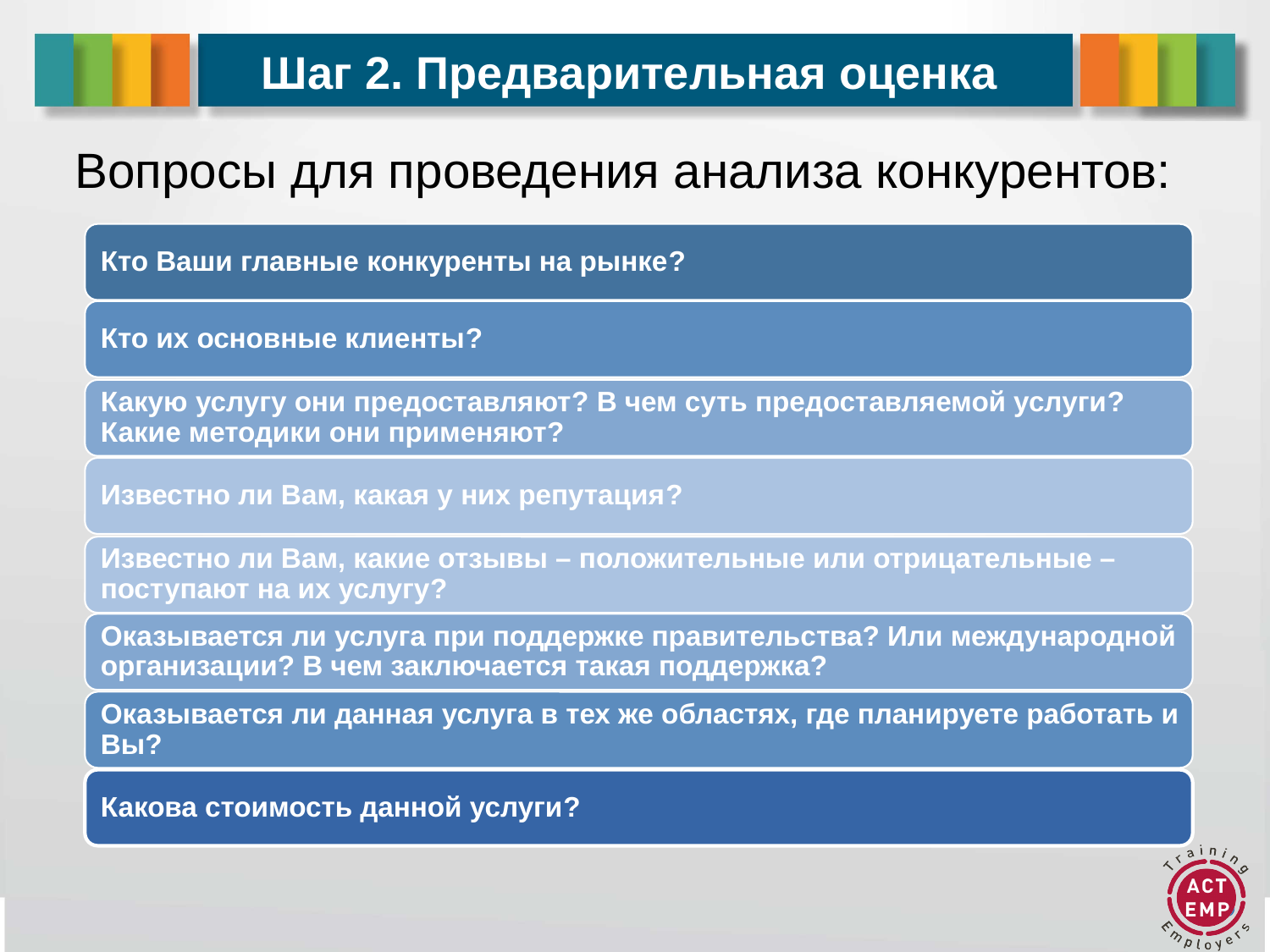

# Шаг 2. Предварительная оценка
Вопросы для проведения анализа конкурентов:
Кто Ваши главные конкуренты на рынке?
Кто их основные клиенты?
Какую услугу они предоставляют? В чем суть предоставляемой услуги? Какие методики они применяют?
Известно ли Вам, какая у них репутация?
Известно ли Вам, какие отзывы – положительные или отрицательные – поступают на их услугу?
Оказывается ли услуга при поддержке правительства? Или международной организации? В чем заключается такая поддержка?
Оказывается ли данная услуга в тех же областях, где планируете работать и Вы?
Какова стоимость данной услуги?